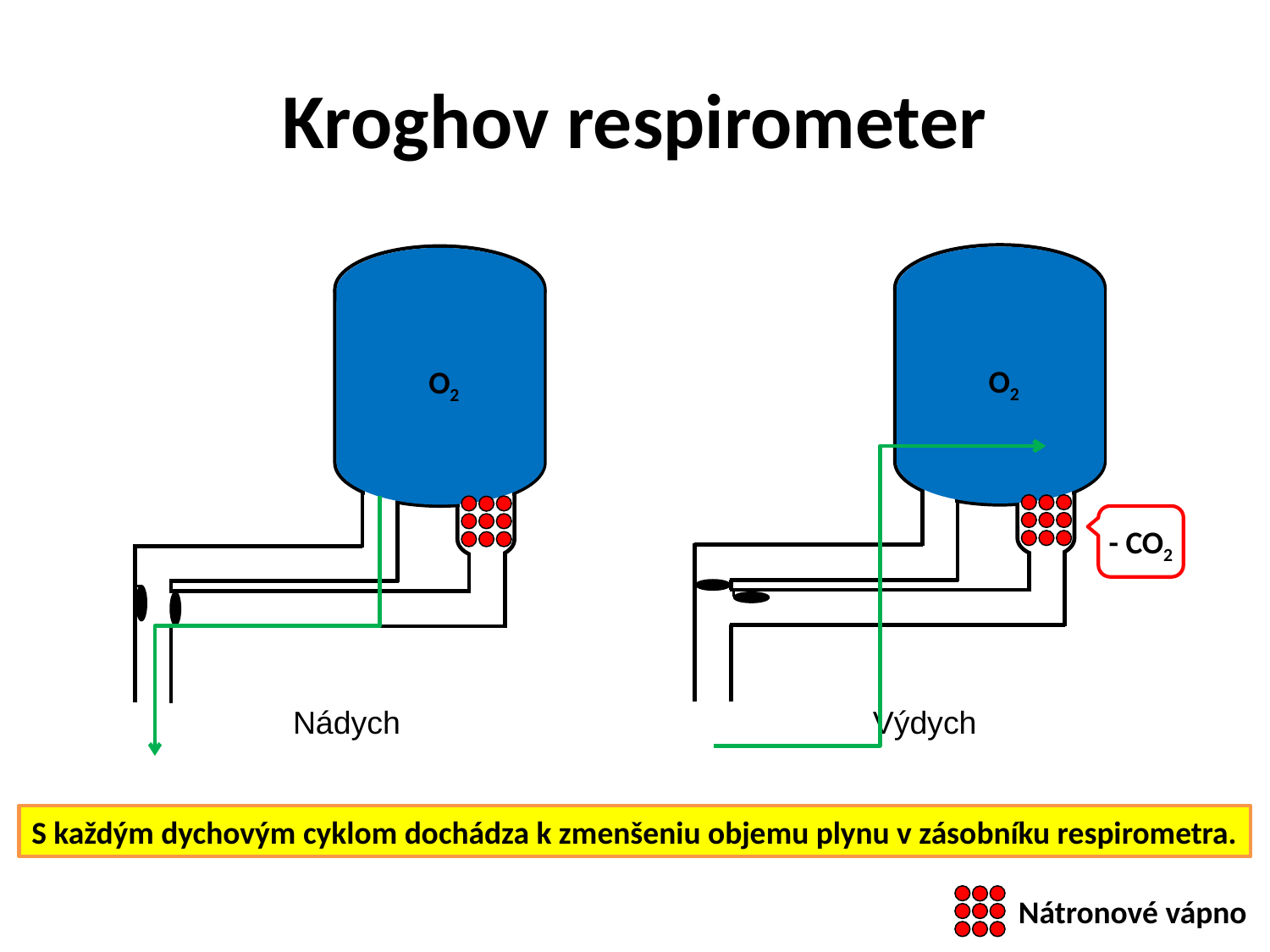

# Kroghov respirometer

O2

- CO2

Výdych

O2

Nádych
S každým dychovým cyklom dochádza k zmenšeniu objemu plynu v zásobníku respirometra.

Nátronové vápno